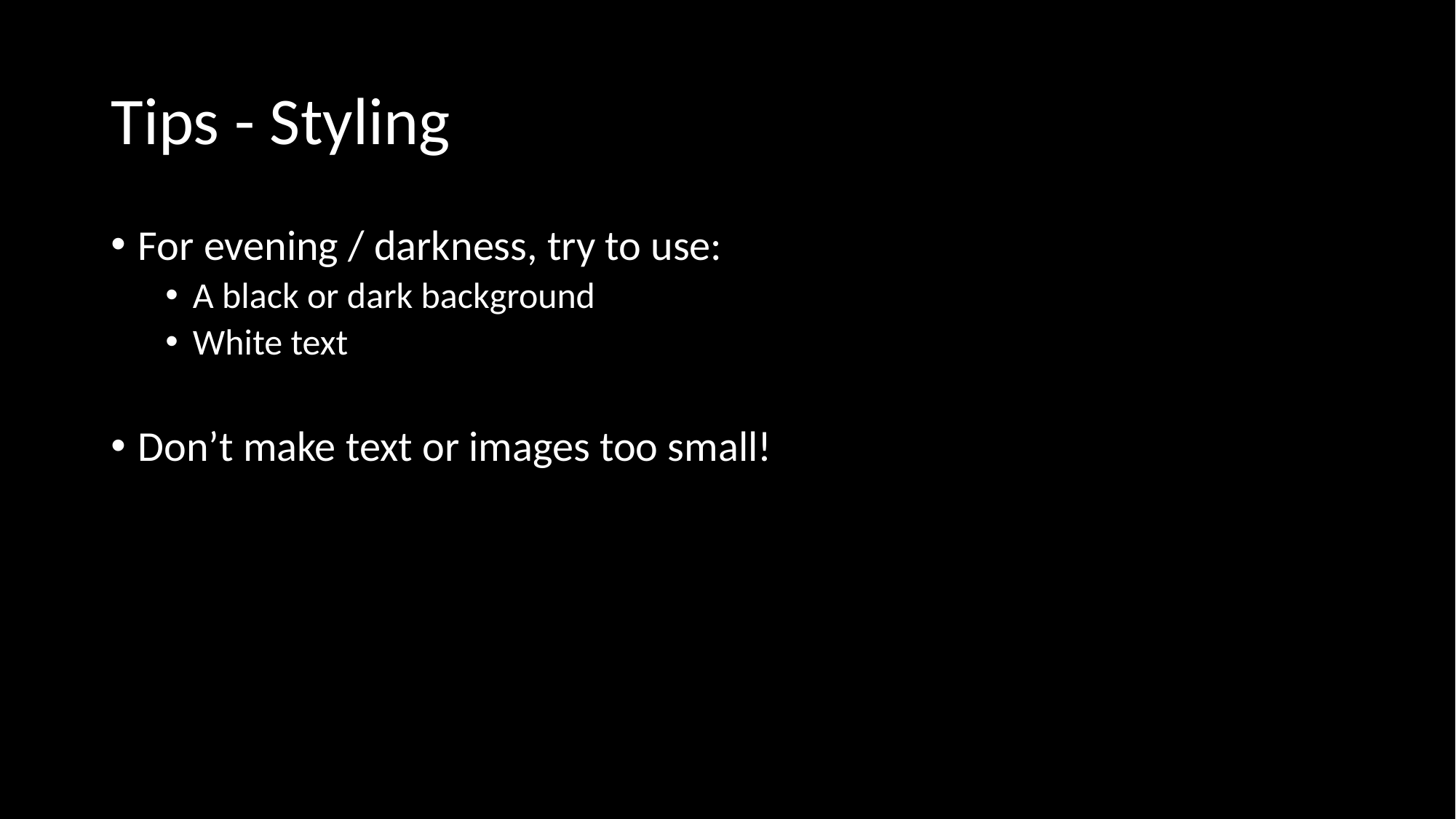

# Tips - Styling
For evening / darkness, try to use:
A black or dark background
White text

Don’t make text or images too small!